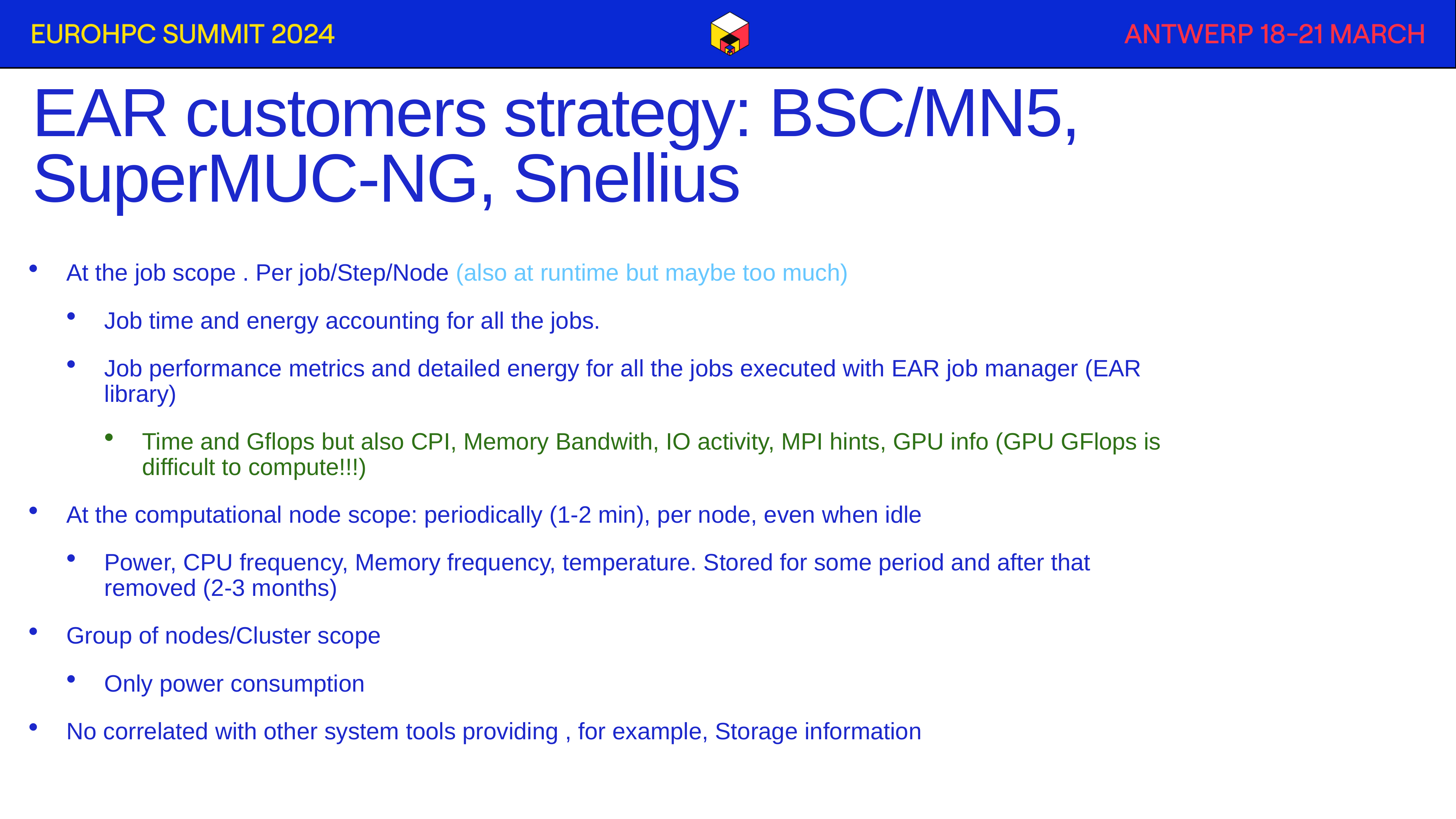

EAR customers strategy: BSC/MN5, SuperMUC-NG, Snellius
At the job scope . Per job/Step/Node (also at runtime but maybe too much)
Job time and energy accounting for all the jobs.
Job performance metrics and detailed energy for all the jobs executed with EAR job manager (EAR library)
Time and Gflops but also CPI, Memory Bandwith, IO activity, MPI hints, GPU info (GPU GFlops is difficult to compute!!!)
At the computational node scope: periodically (1-2 min), per node, even when idle
Power, CPU frequency, Memory frequency, temperature. Stored for some period and after that removed (2-3 months)
Group of nodes/Cluster scope
Only power consumption
No correlated with other system tools providing , for example, Storage information